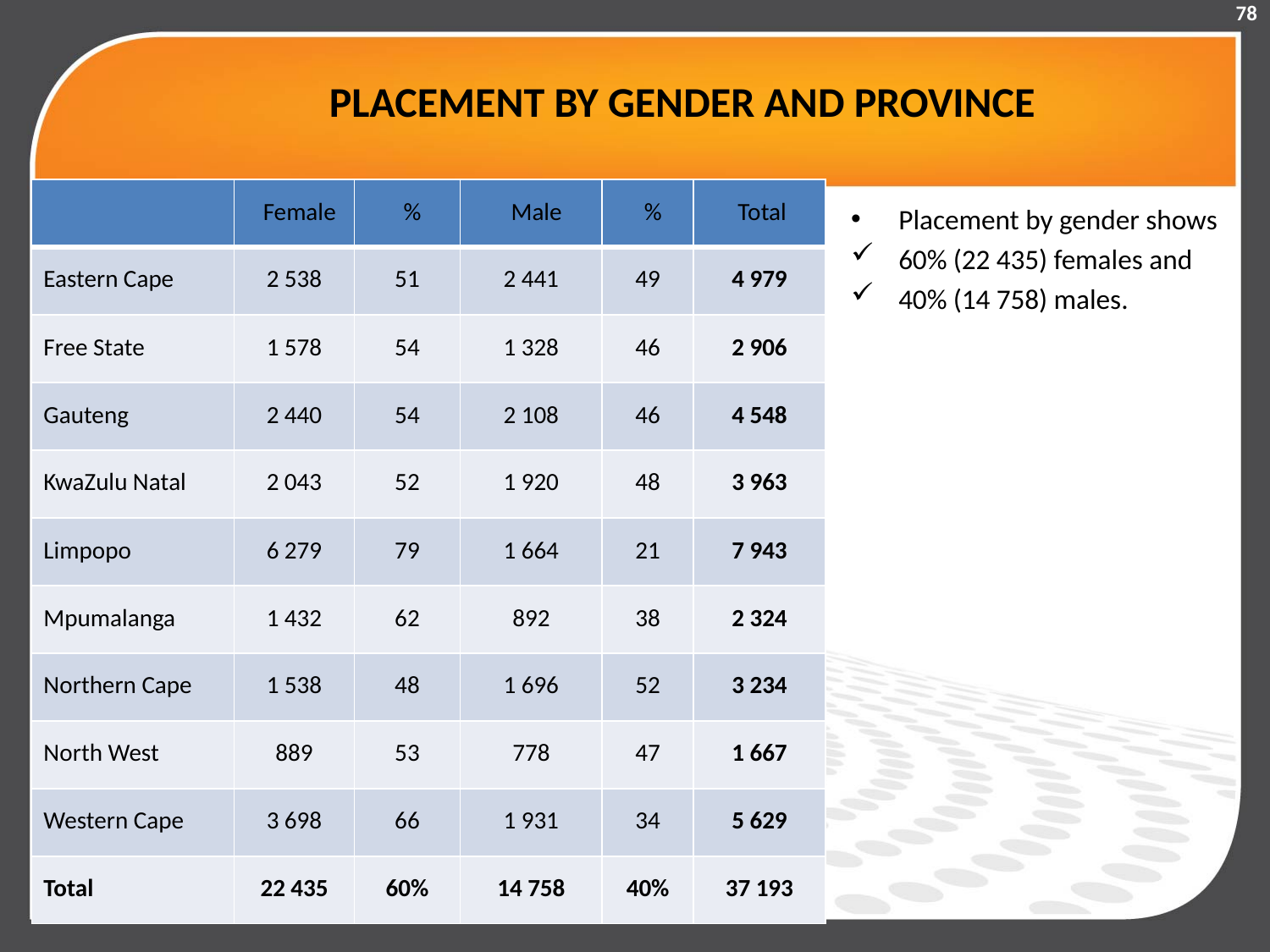

78
# PLACEMENT BY GENDER AND PROVINCE
|  | Female | % | Male | % | Total |
| --- | --- | --- | --- | --- | --- |
| Eastern Cape | 2 538 | 51 | 2 441 | 49 | 4 979 |
| Free State | 1 578 | 54 | 1 328 | 46 | 2 906 |
| Gauteng | 2 440 | 54 | 2 108 | 46 | 4 548 |
| KwaZulu Natal | 2 043 | 52 | 1 920 | 48 | 3 963 |
| Limpopo | 6 279 | 79 | 1 664 | 21 | 7 943 |
| Mpumalanga | 1 432 | 62 | 892 | 38 | 2 324 |
| Northern Cape | 1 538 | 48 | 1 696 | 52 | 3 234 |
| North West | 889 | 53 | 778 | 47 | 1 667 |
| Western Cape | 3 698 | 66 | 1 931 | 34 | 5 629 |
| Total | 22 435 | 60% | 14 758 | 40% | 37 193 |
Placement by gender shows
60% (22 435) females and
40% (14 758) males.